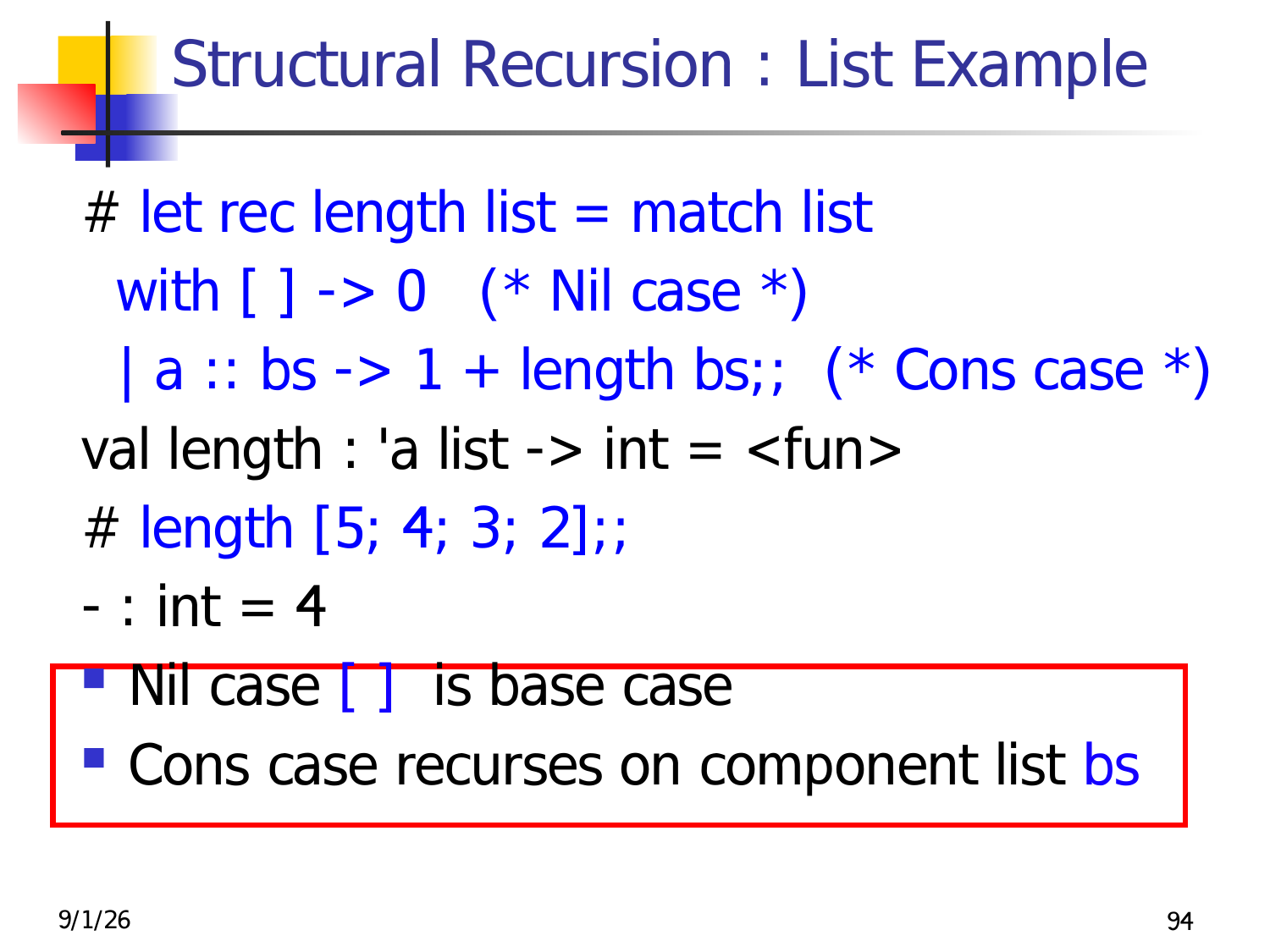

# Structural Recursion : List Example
# let rec length list = match list
  with [ ] -> 0   (* Nil case *)
  | a :: bs -> 1 + length bs;;  (* Cons case *)
val length : 'a list -> int = <fun>
# length [5; 4; 3; 2];;
- : int = 4
Nil case [ ]  is base case
Cons case recurses on component list bs

9/1/26
94